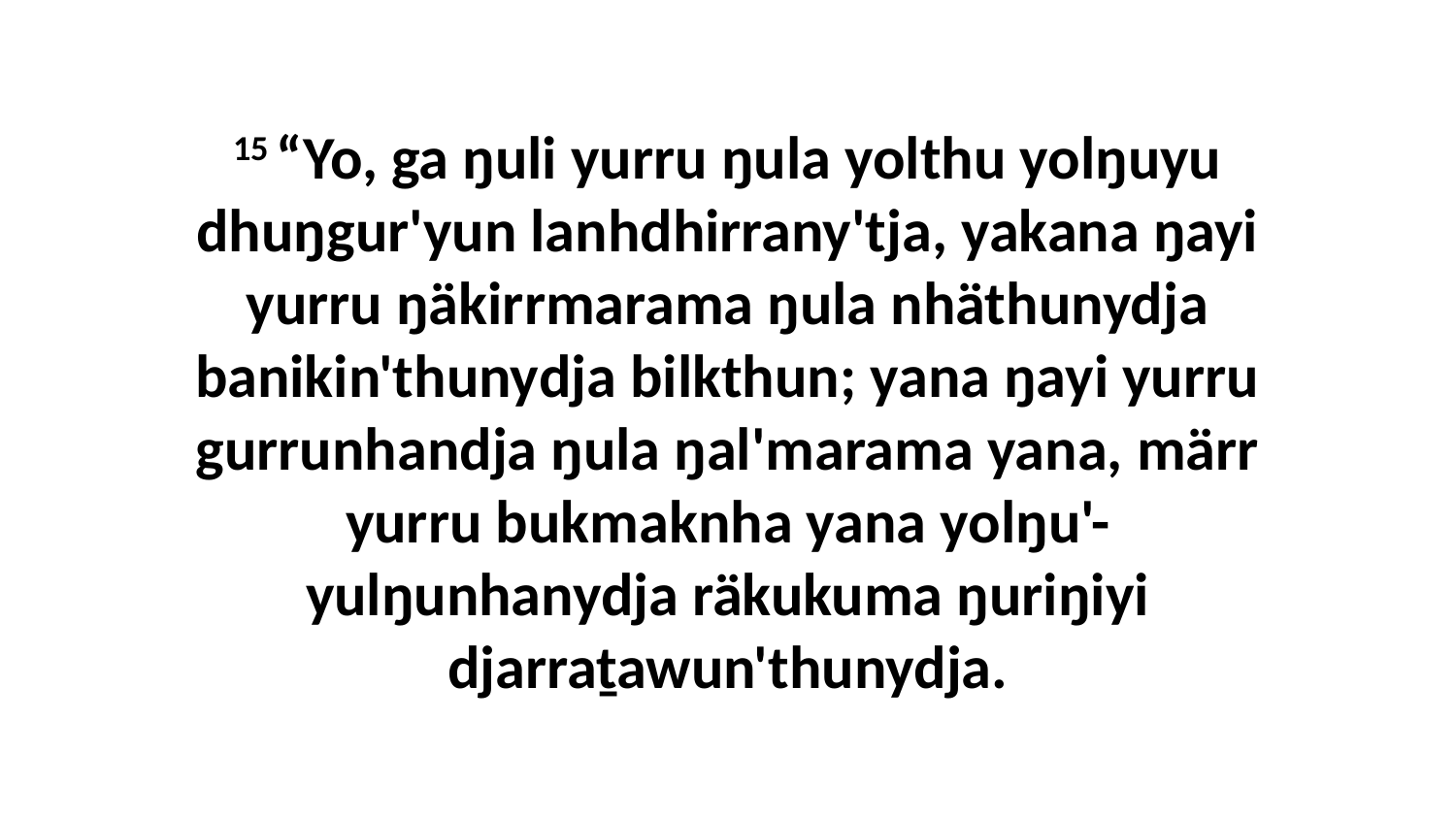

15 “Yo, ga ŋuli yurru ŋula yolthu yolŋuyu dhuŋgur'yun lanhdhirrany'tja, yakana ŋayi yurru ŋäkirrmarama ŋula nhäthunydja banikin'thunydja bilkthun; yana ŋayi yurru gurrunhandja ŋula ŋal'marama yana, märr yurru bukmaknha yana yolŋu'-yulŋunhanydja räkukuma ŋuriŋiyi djarraṯawun'thunydja.